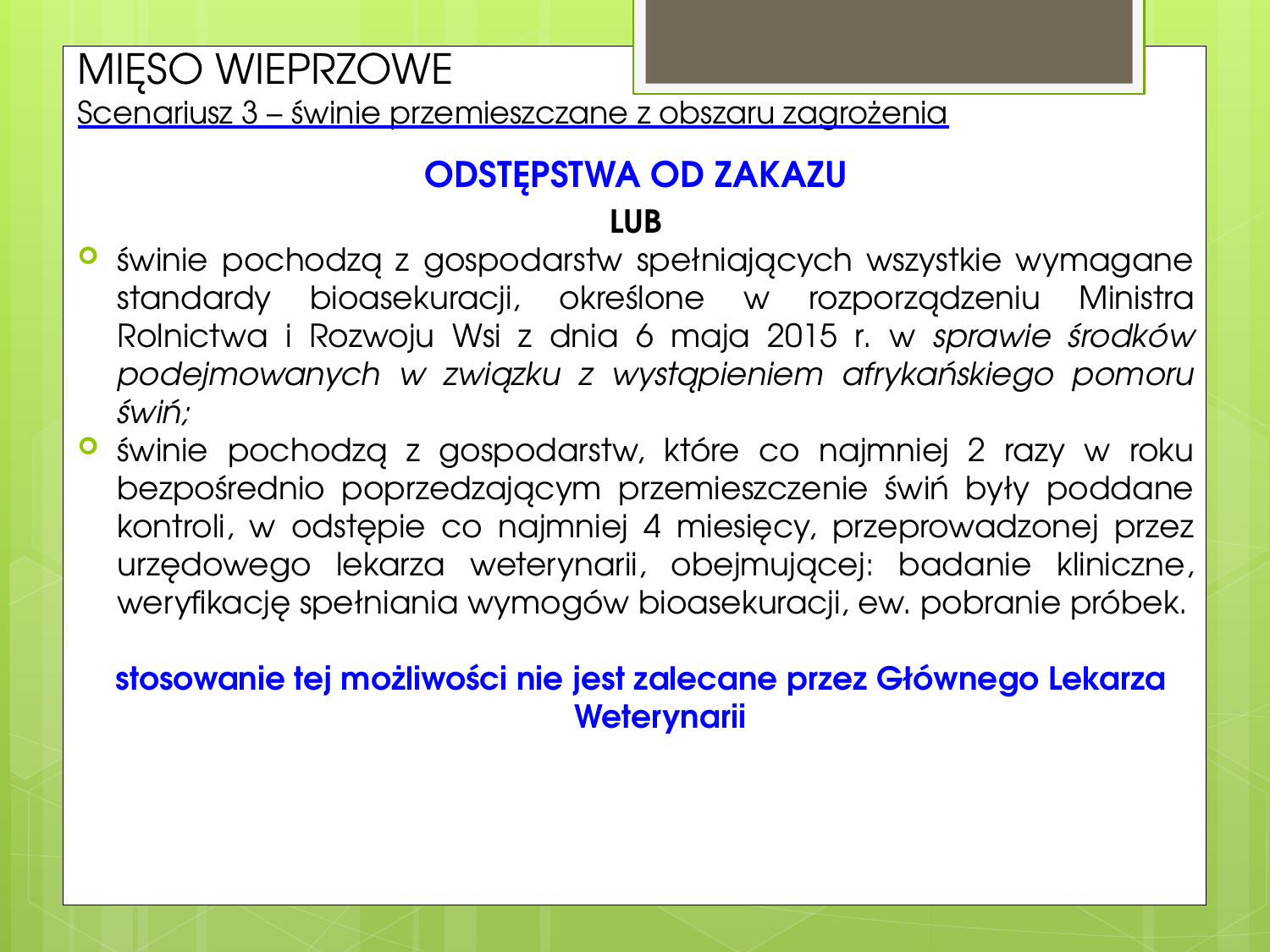

# MIĘSO WIEPRZOWE Scenariusz 3 – świnie przemieszczane z obszaru zagrożenia
ODSTĘPSTWA OD ZAKAZU
LUB
świnie pochodzą z gospodarstw spełniających wszystkie wymagane standardy bioasekuracji, określone w rozporządzeniu Ministra Rolnictwa i Rozwoju Wsi z dnia 6 maja 2015 r. w sprawie środków podejmowanych w związku z wystąpieniem afrykańskiego pomoru świń;
świnie pochodzą z gospodarstw, które co najmniej 2 razy w roku bezpośrednio poprzedzającym przemieszczenie świń były poddane kontroli, w odstępie co najmniej 4 miesięcy, przeprowadzonej przez urzędowego lekarza weterynarii, obejmującej: badanie kliniczne, weryfikację spełniania wymogów bioasekuracji, ew. pobranie próbek.

stosowanie tej możliwości nie jest zalecane przez Głównego Lekarza Weterynarii